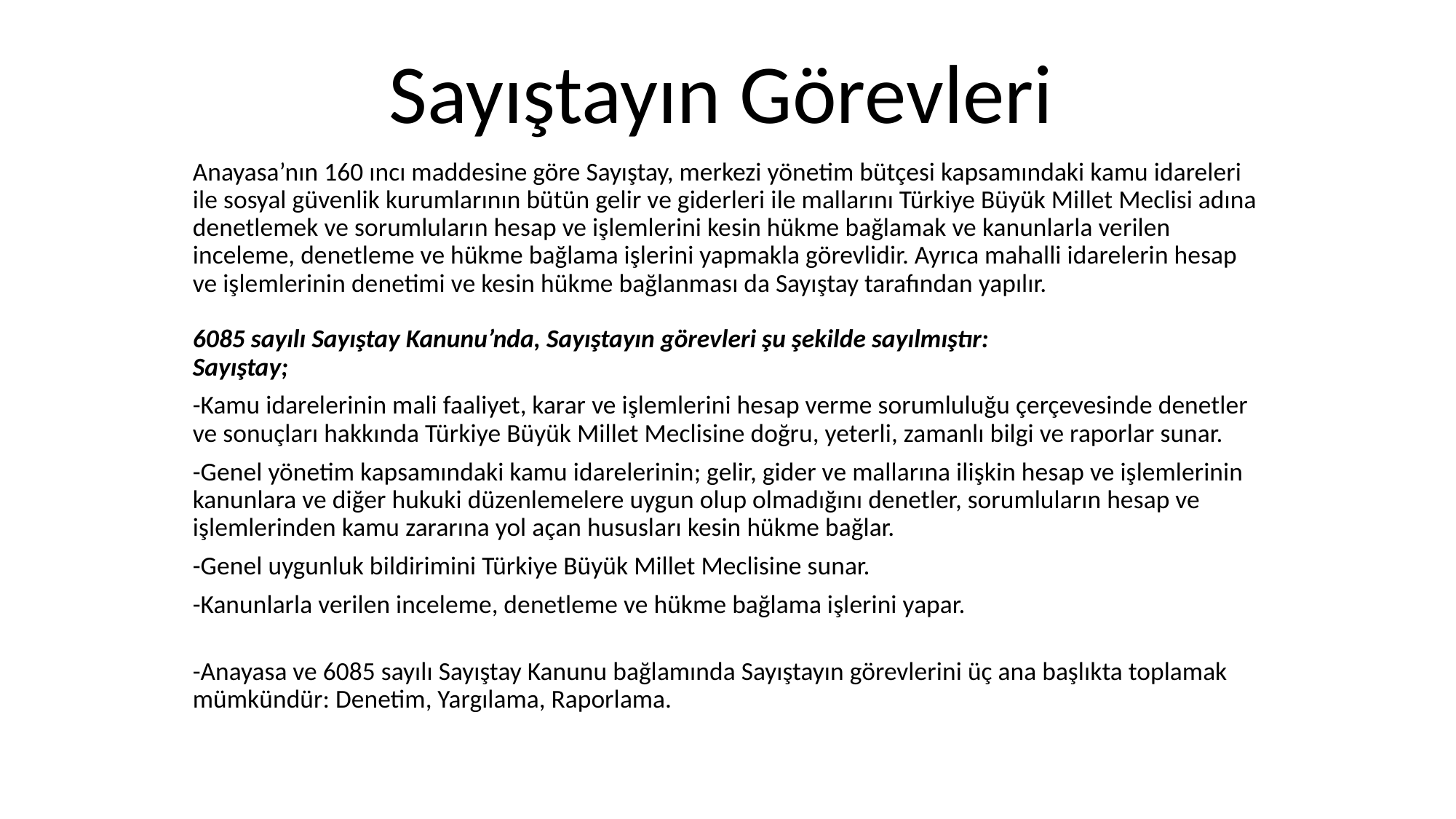

# Sayıştayın Görevleri
Anayasa’nın 160 ıncı maddesine göre Sayıştay, merkezi yönetim bütçesi kapsamındaki kamu idareleri ile sosyal güvenlik kurumlarının bütün gelir ve giderleri ile mallarını Türkiye Büyük Millet Meclisi adına denetlemek ve sorumluların hesap ve işlemlerini kesin hükme bağlamak ve kanunlarla verilen inceleme, denetleme ve hükme bağlama işlerini yapmakla görevlidir. Ayrıca mahalli idarelerin hesap ve işlemlerinin denetimi ve kesin hükme bağlanması da Sayıştay tarafından yapılır.
 
6085 sayılı Sayıştay Kanunu’nda, Sayıştayın görevleri şu şekilde sayılmıştır:
Sayıştay;
-Kamu idarelerinin mali faaliyet, karar ve işlemlerini hesap verme sorumluluğu çerçevesinde denetler ve sonuçları hakkında Türkiye Büyük Millet Meclisine doğru, yeterli, zamanlı bilgi ve raporlar sunar.
-Genel yönetim kapsamındaki kamu idarelerinin; gelir, gider ve mallarına ilişkin hesap ve işlemlerinin kanunlara ve diğer hukuki düzenlemelere uygun olup olmadığını denetler, sorumluların hesap ve işlemlerinden kamu zararına yol açan hususları kesin hükme bağlar.
-Genel uygunluk bildirimini Türkiye Büyük Millet Meclisine sunar.
-Kanunlarla verilen inceleme, denetleme ve hükme bağlama işlerini yapar.
 
-Anayasa ve 6085 sayılı Sayıştay Kanunu bağlamında Sayıştayın görevlerini üç ana başlıkta toplamak mümkündür: Denetim, Yargılama, Raporlama.